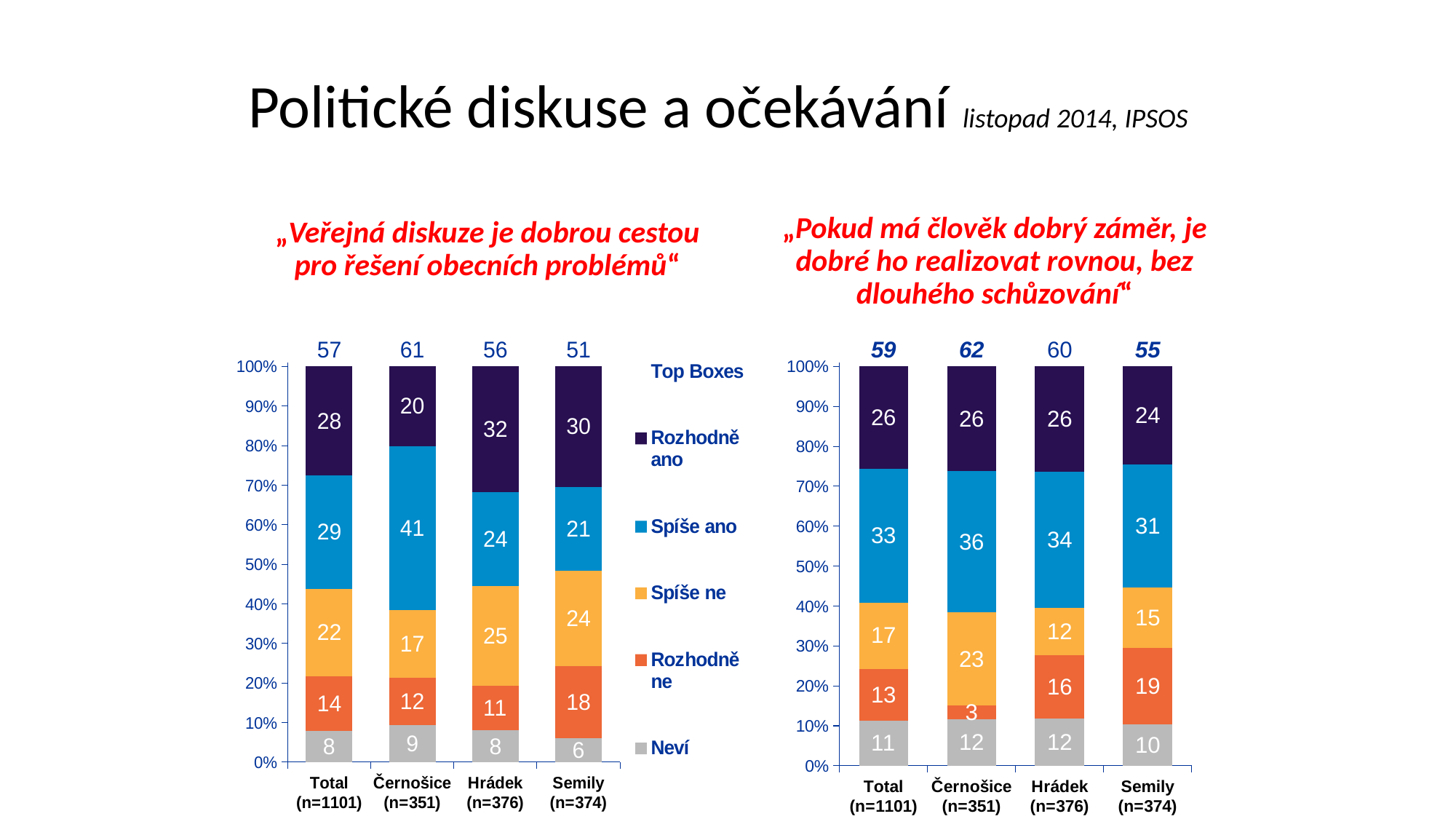

# Politické diskuse a očekávání listopad 2014, IPSOS
„Pokud má člověk dobrý záměr, je dobré ho realizovat rovnou, bez dlouhého schůzování“
„Veřejná diskuze je dobrou cestou pro řešení obecních problémů“

### Chart

| Category | Neví | Rozhodně ne | Spíše ne | Spíše ano | Rozhodně ano | Top Boxes |
|---|---|---|---|---|---|---|
| Total (n=1101) | 7.803992740471871 | 13.793103448275803 | 22.23230490018149 | 28.58439201451903 | 27.586206896551598 | 56.17059891107107 |
| Černošice (n=351) | 9.375000000000027 | 11.931818181818098 | 17.045454545454547 | 41.47727272727273 | 20.170454545454646 | 61.647727272727245 |
| Hrádek (n=376) | 8.0 | 11.2 | 25.333333333333176 | 23.73333333333315 | 31.73333333333315 | 55.46666666666625 |
| Semily (n=374) | 6.133333333333352 | 18.133333333333205 | 24.0 | 21.333333333333176 | 30.4 | 51.73333333333336 |

### Chart

| Category | Neví | Rozhodně ne | Spíše ne | Spíše ano | Rozhodně ano | Top Boxes |
|---|---|---|---|---|---|---|
| Total (n=1101) | 11.242067089755214 | 13.055303717135086 | 16.59111514052583 | 33.454215775158644 | 25.657298277425202 | 59.111514052583864 |
| Černošice (n=351) | 11.647727272727273 | 3.4090909090909087 | 23.295454545454547 | 35.51136363636341 | 26.136363636363626 | 61.647727272727245 |
| Hrádek (n=376) | 11.733333333333333 | 16.0 | 11.733333333333333 | 34.13333333333333 | 26.400000000000002 | 60.53333333333333 |
| Semily (n=374) | 10.37234042553192 | 19.148936170212767 | 15.159574468085104 | 30.851063829787233 | 24.46808510638298 | 55.31914893617039 |